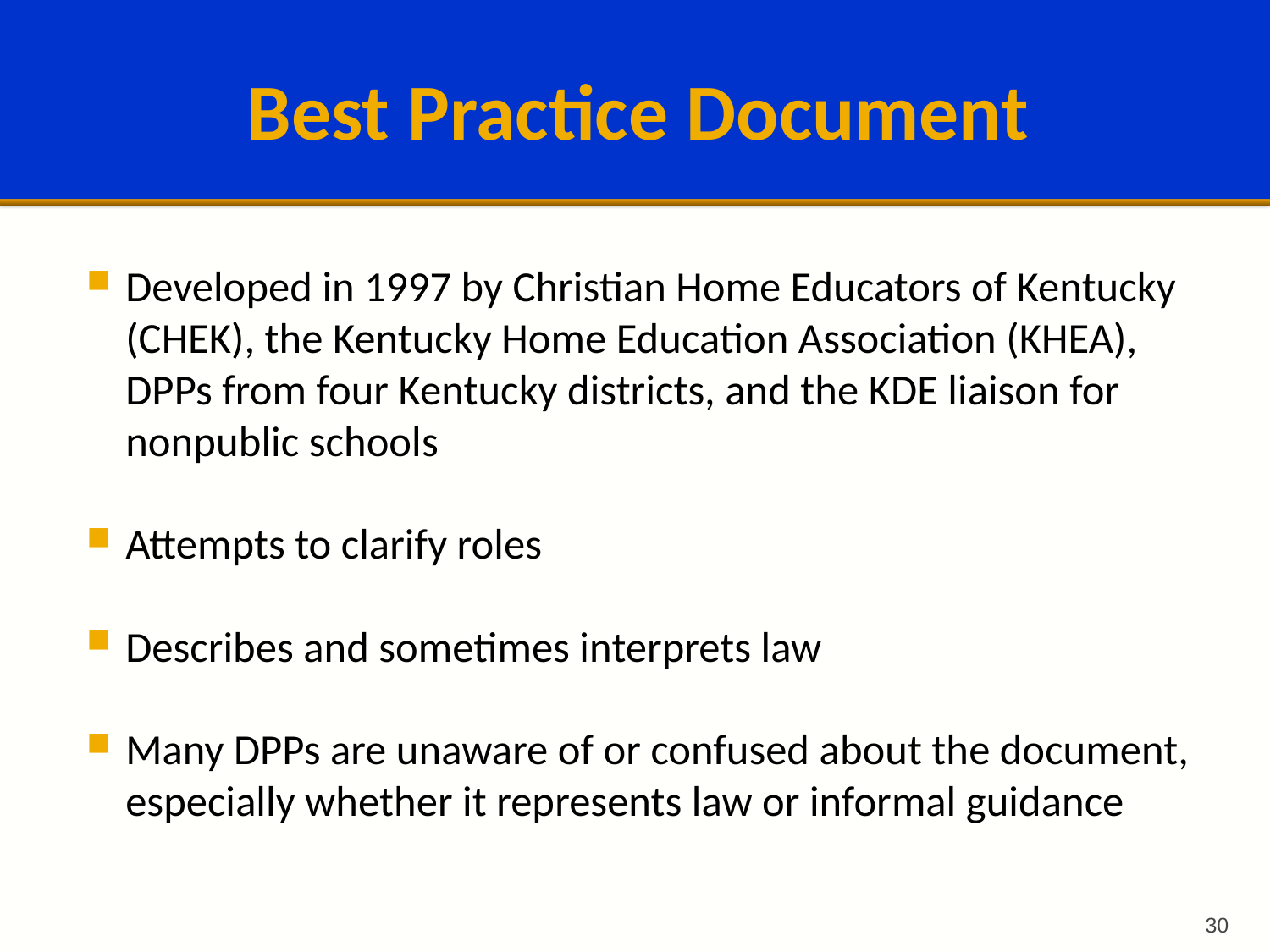

# Best Practice Document
Developed in 1997 by Christian Home Educators of Kentucky (CHEK), the Kentucky Home Education Association (KHEA), DPPs from four Kentucky districts, and the KDE liaison for nonpublic schools

Attempts to clarify roles

Describes and sometimes interprets law

Many DPPs are unaware of or confused about the document, especially whether it represents law or informal guidance

30